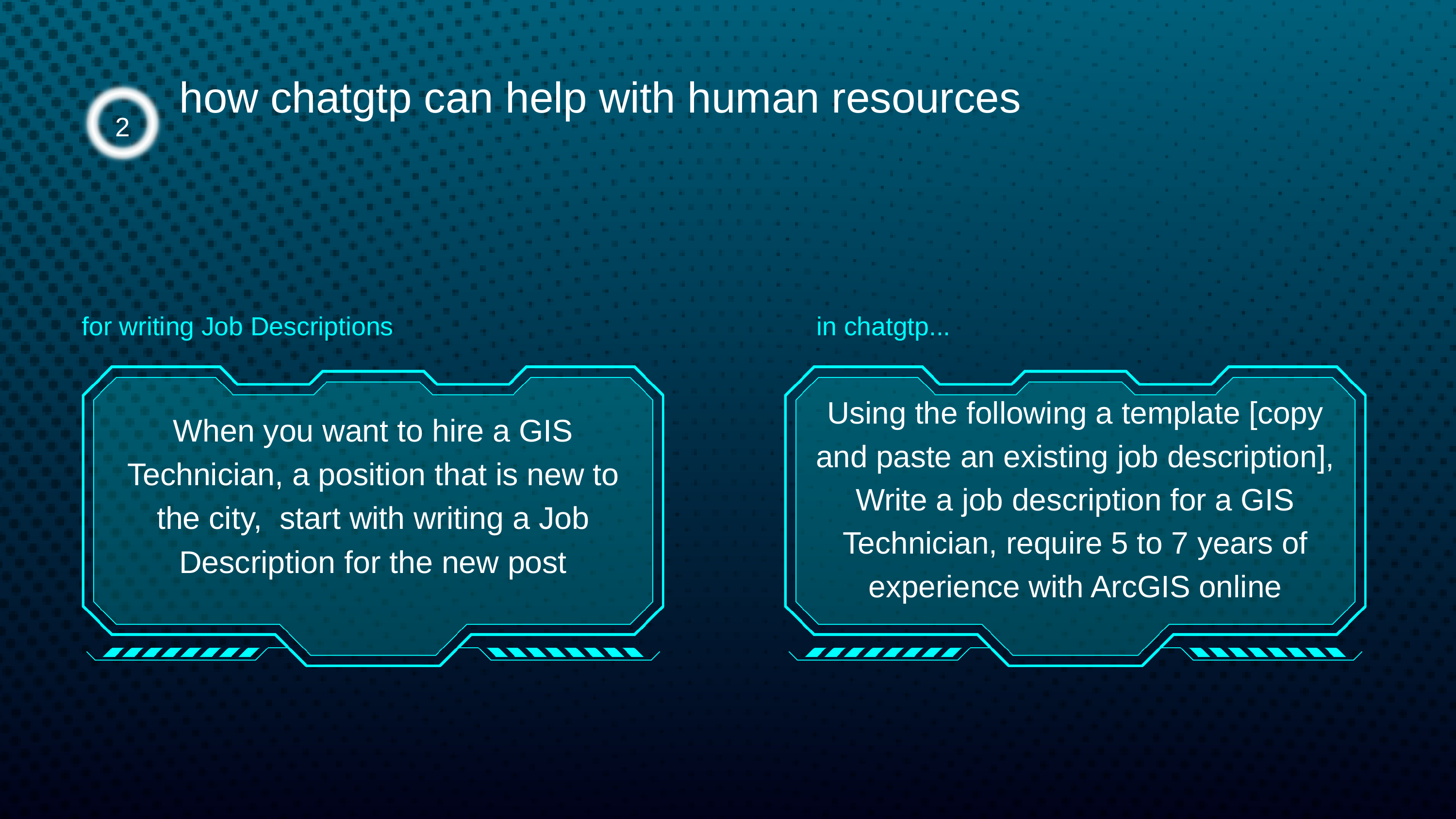

how chatgtp can help with human resources

2
for writing Job Descriptions
in chatgtp...

Using the following a template [copy and paste an existing job description], Write a job description for a GIS Technician, require 5 to 7 years of experience with ArcGIS online
When you want to hire a GIS Technician, a position that is new to the city,  start with writing a Job Description for the new post